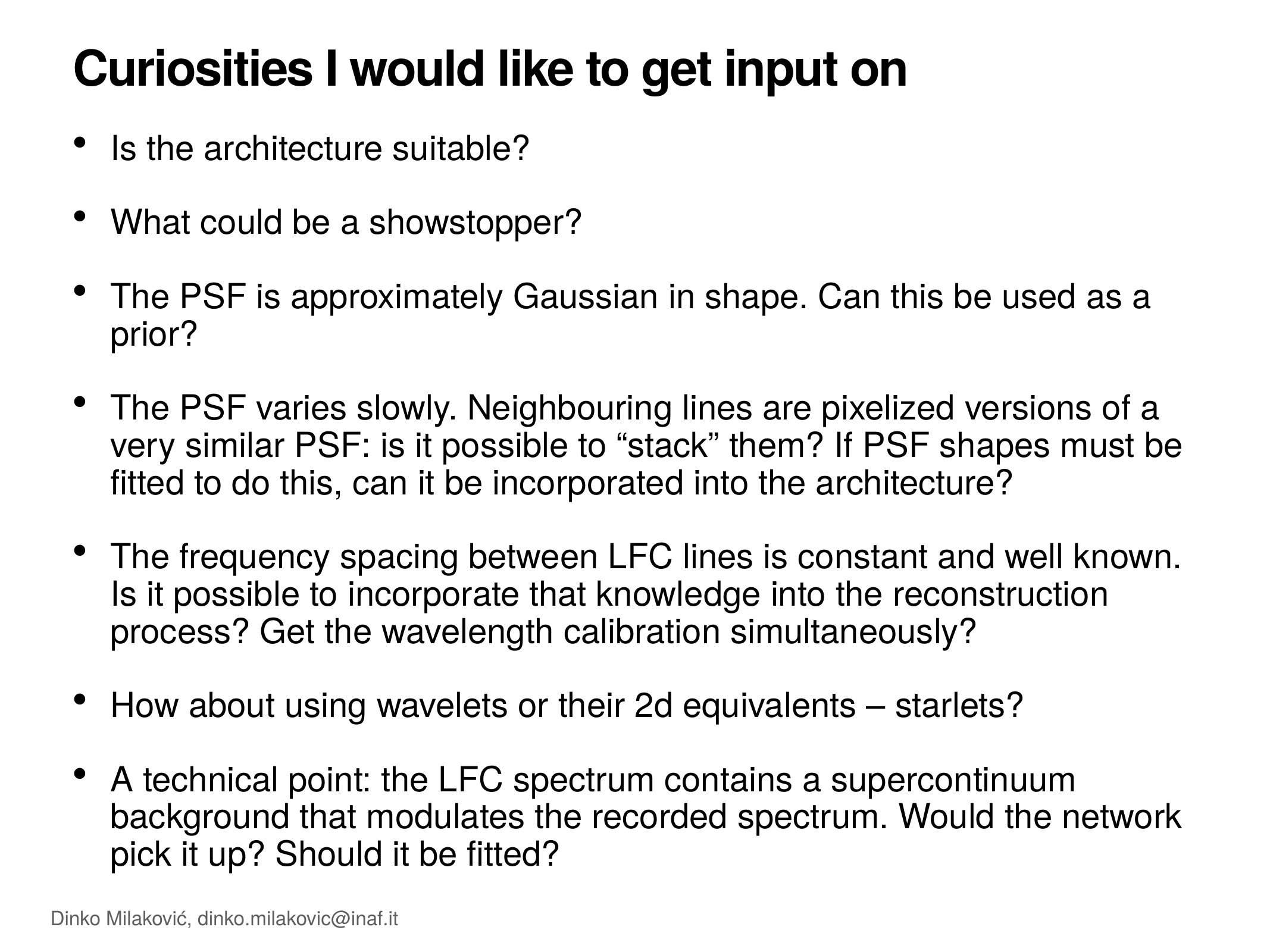

# Curiosities I would like to get input on
Is the architecture suitable?
What could be a showstopper?
The PSF is approximately Gaussian in shape. Can this be used as a prior?
The PSF varies slowly. Neighbouring lines are pixelized versions of a very similar PSF: is it possible to “stack” them? If PSF shapes must be fitted to do this, can it be incorporated into the architecture?
The frequency spacing between LFC lines is constant and well known. Is it possible to incorporate that knowledge into the reconstruction process? Get the wavelength calibration simultaneously?
How about using wavelets or their 2d equivalents – starlets?
A technical point: the LFC spectrum contains a supercontinuum background that modulates the recorded spectrum. Would the network pick it up? Should it be fitted?

Dinko Milaković, dinko.milakovic@inaf.it